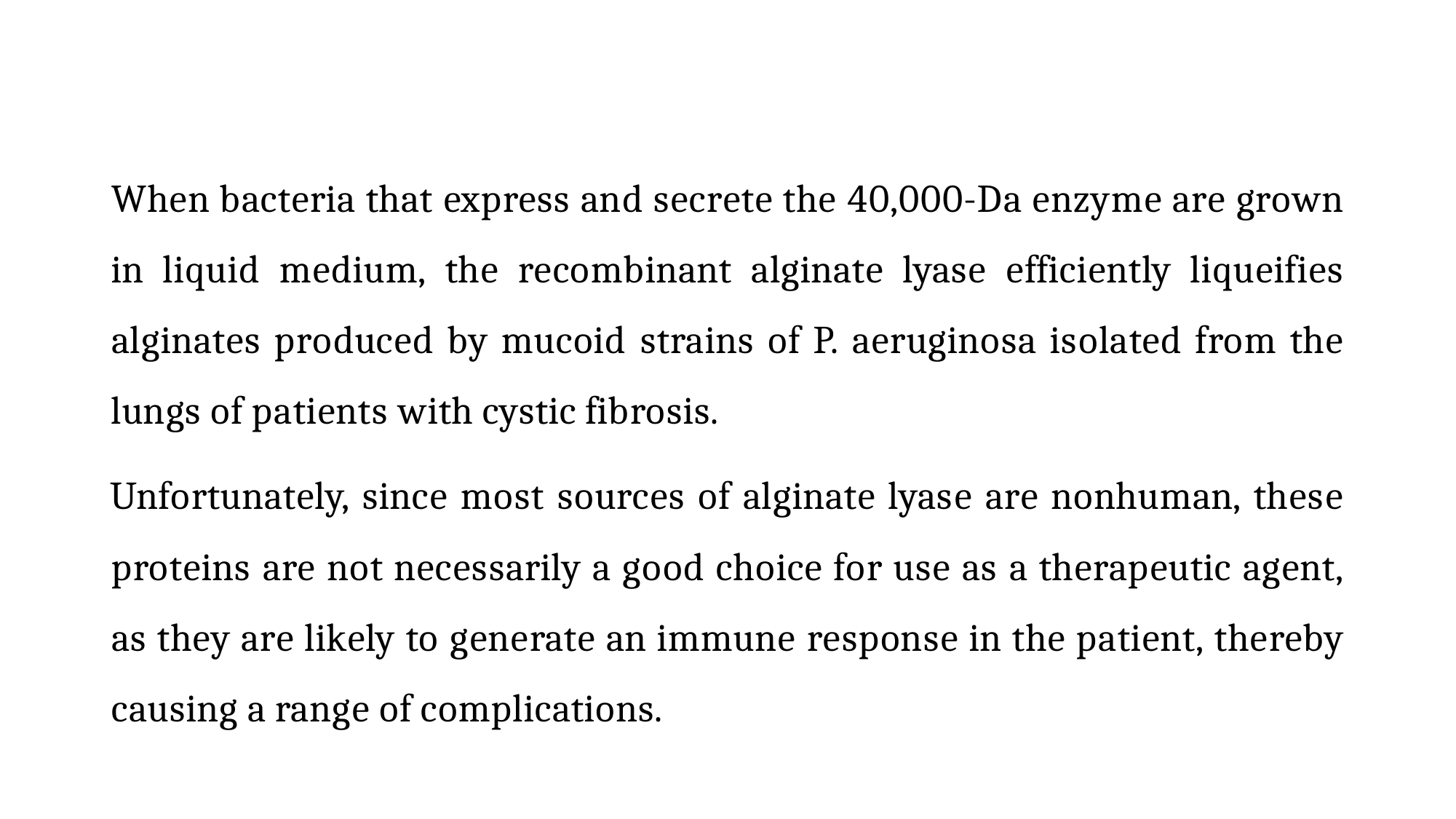

When bacteria that express and secrete the 40,000-Da enzyme are grown in liquid medium, the recombinant alginate lyase efficiently liqueifies alginates produced by mucoid strains of P. aeruginosa isolated from the lungs of patients with cystic fibrosis.
Unfortunately, since most sources of alginate lyase are nonhuman, these proteins are not necessarily a good choice for use as a therapeutic agent, as they are likely to generate an immune response in the patient, thereby causing a range of complications.